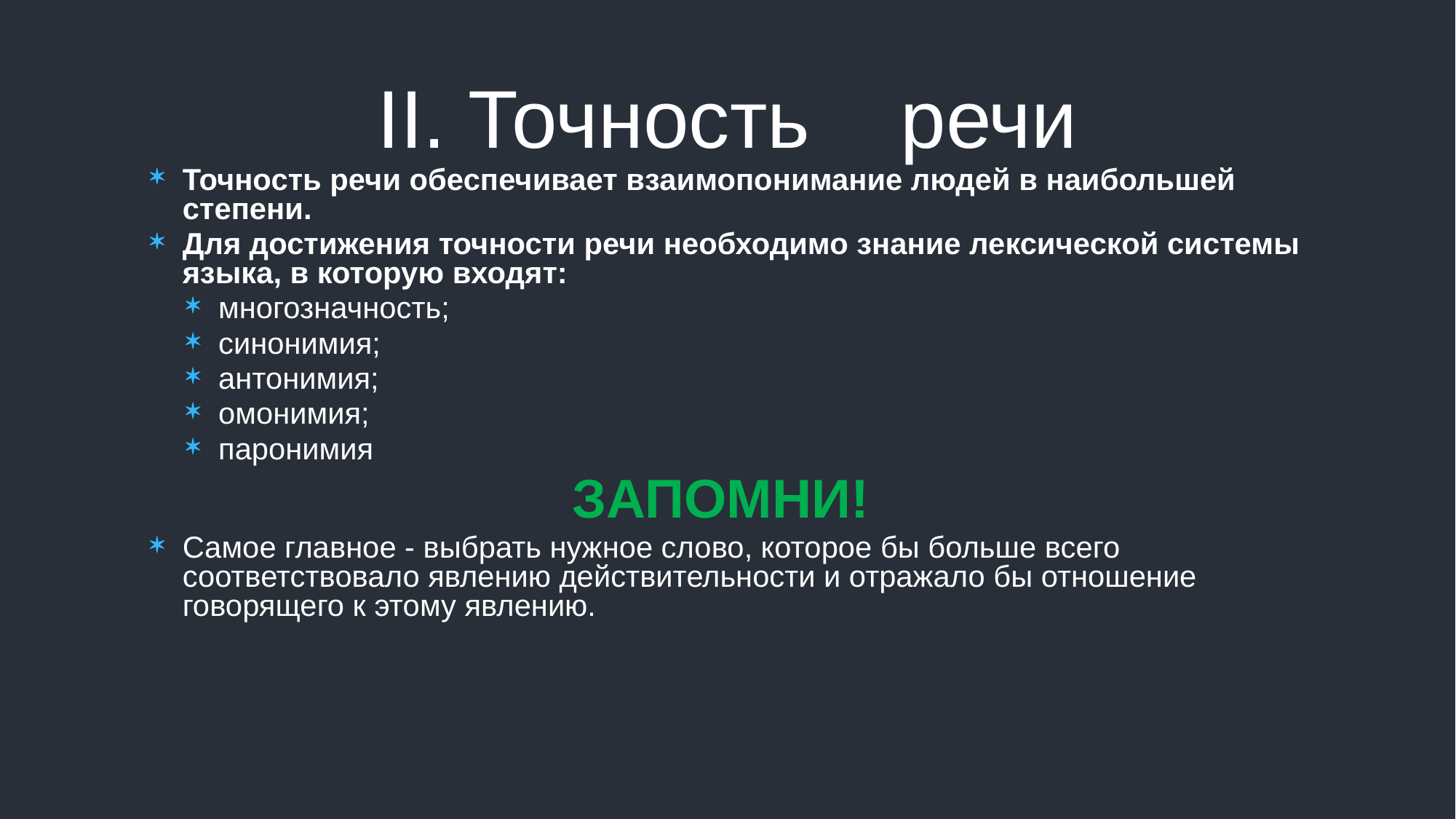

# II. Точность    речи
Точность речи обеспечивает взаимопонимание людей в наибольшей степени.
Для достижения точности речи необходимо знание лексической системы языка, в которую входят:
многозначность;
синонимия;
антонимия;
омонимия;
паронимия
ЗАПОМНИ!
Самое главное - выбрать нужное слово, которое бы больше всего соответствовало явлению действительности и отражало бы отношение говорящего к этому явлению.